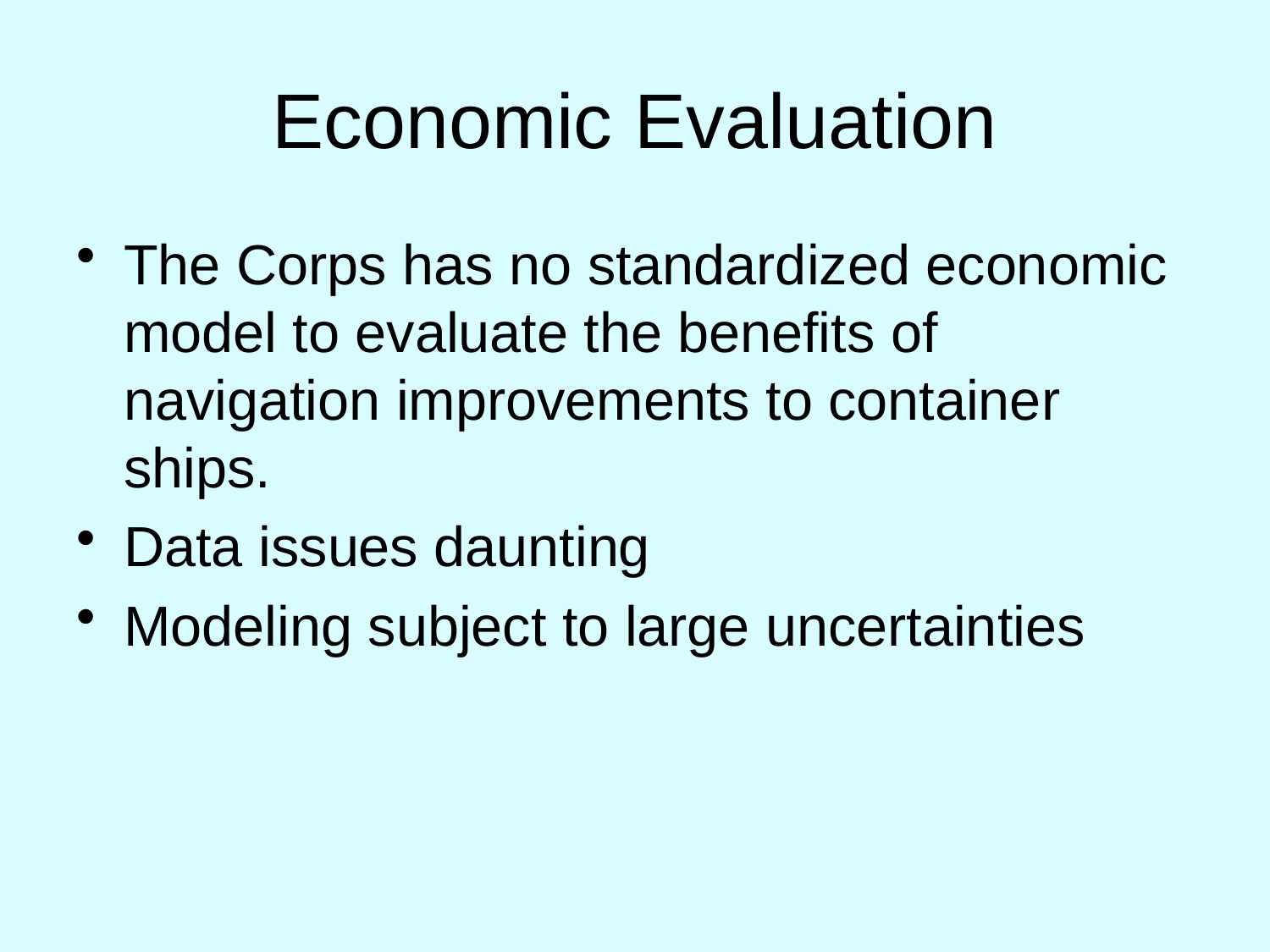

# Economic Evaluation
The Corps has no standardized economic model to evaluate the benefits of navigation improvements to container ships.
Data issues daunting
Modeling subject to large uncertainties